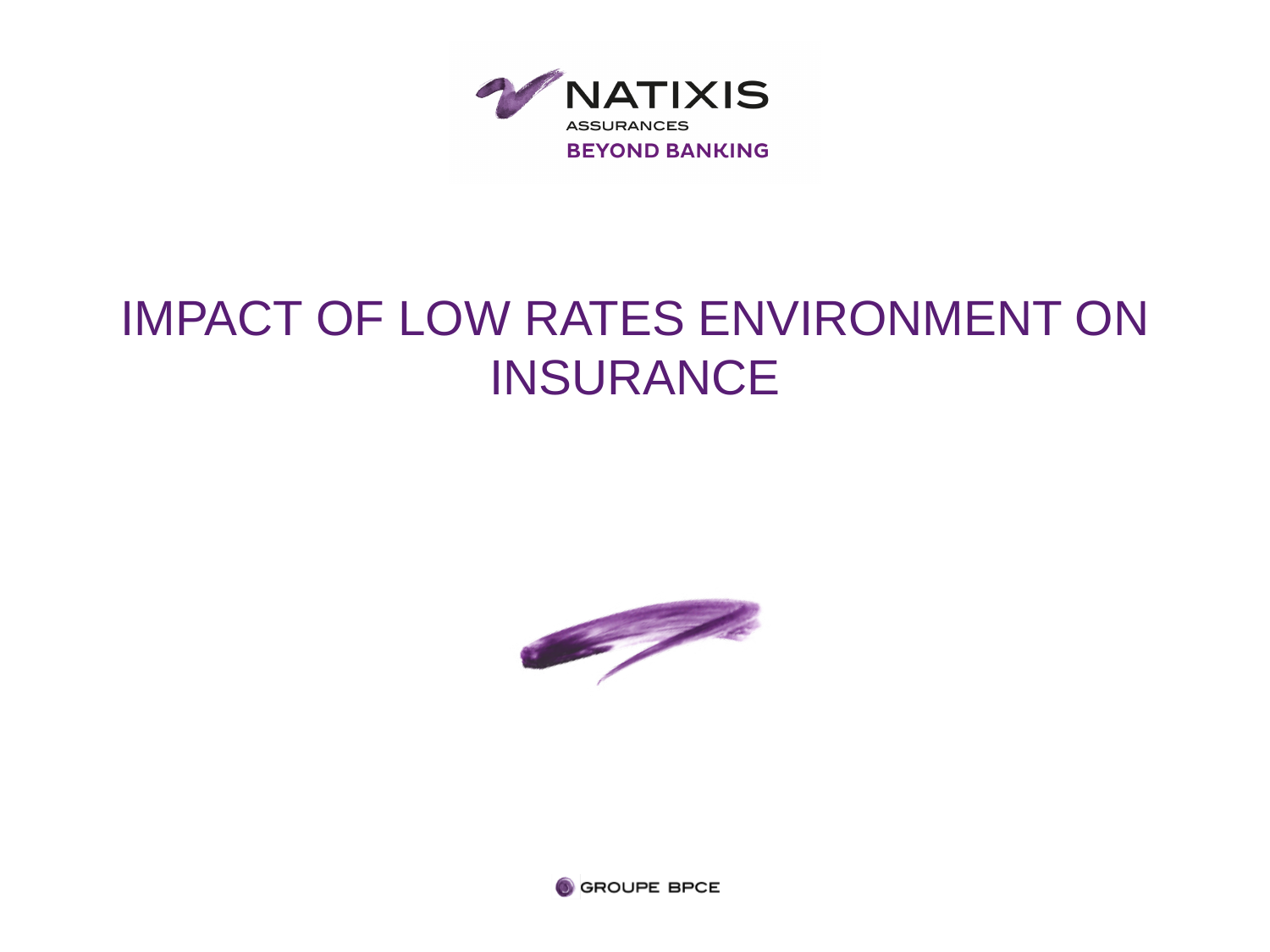

# Impact of low rates environment on Insurance